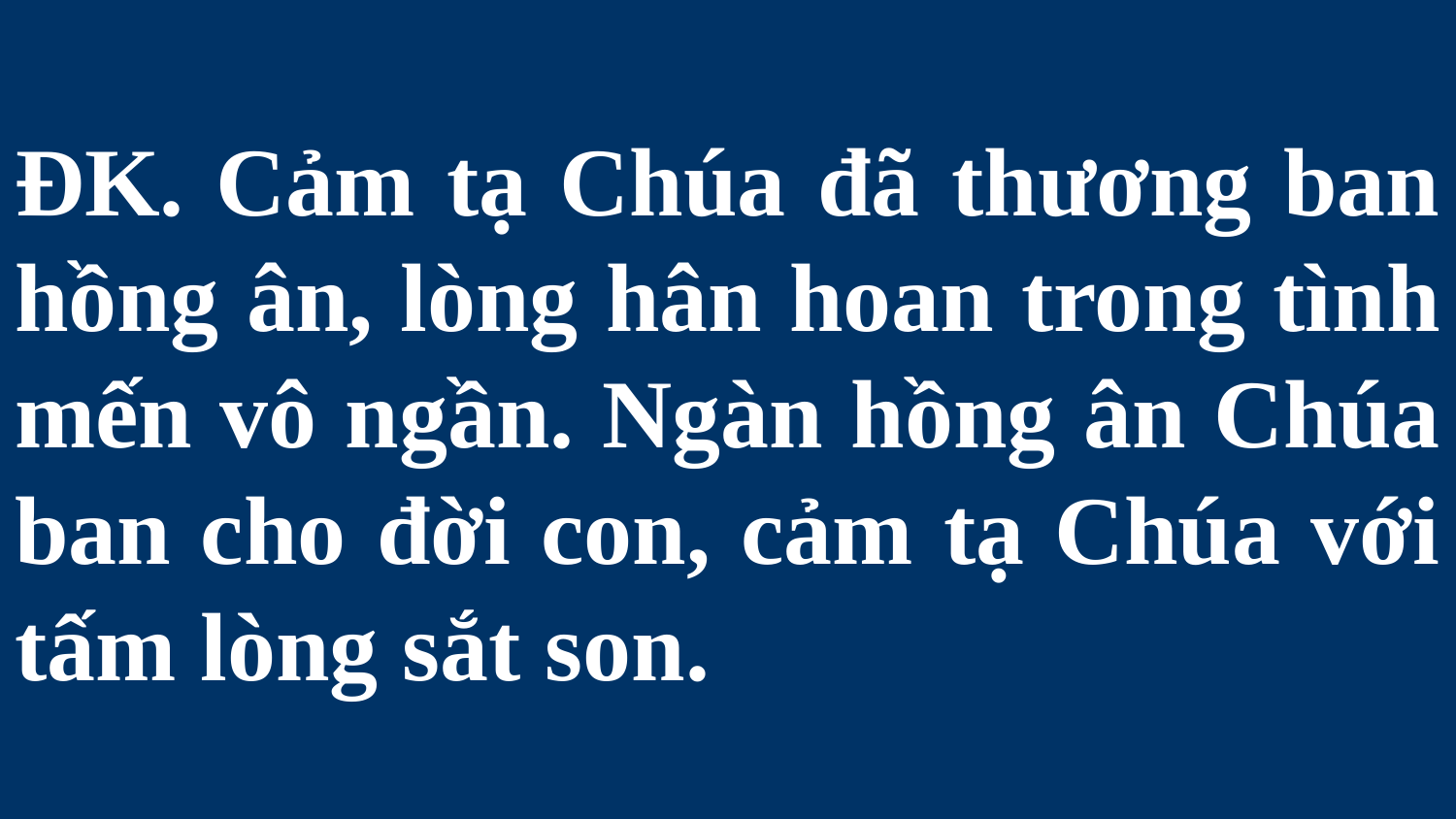

# ĐK. Cảm tạ Chúa đã thương ban hồng ân, lòng hân hoan trong tình mến vô ngần. Ngàn hồng ân Chúa ban cho đời con, cảm tạ Chúa với tấm lòng sắt son.